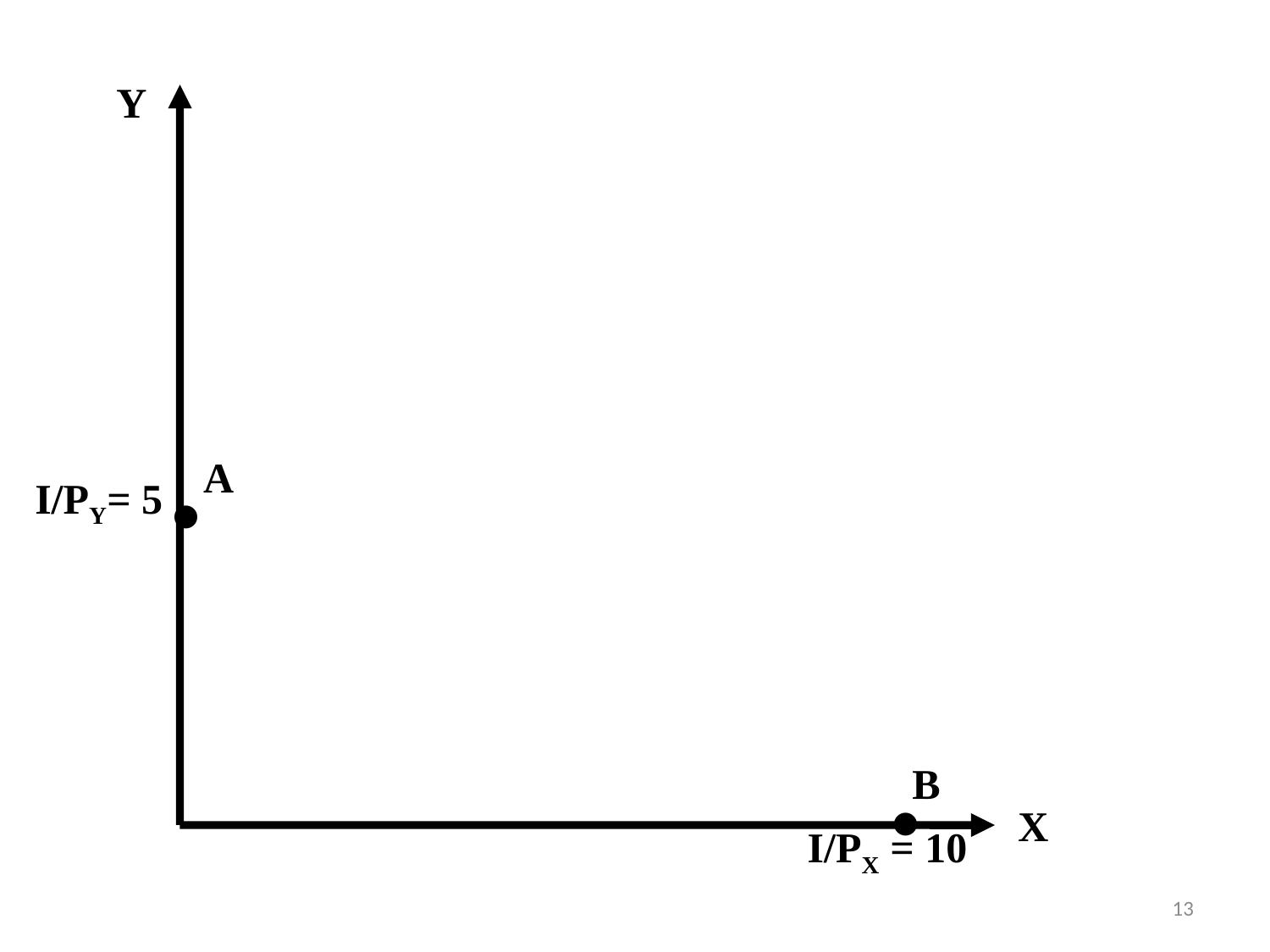

Y

A
•
I/PY= 5
B
•
X
I/PX = 10

13